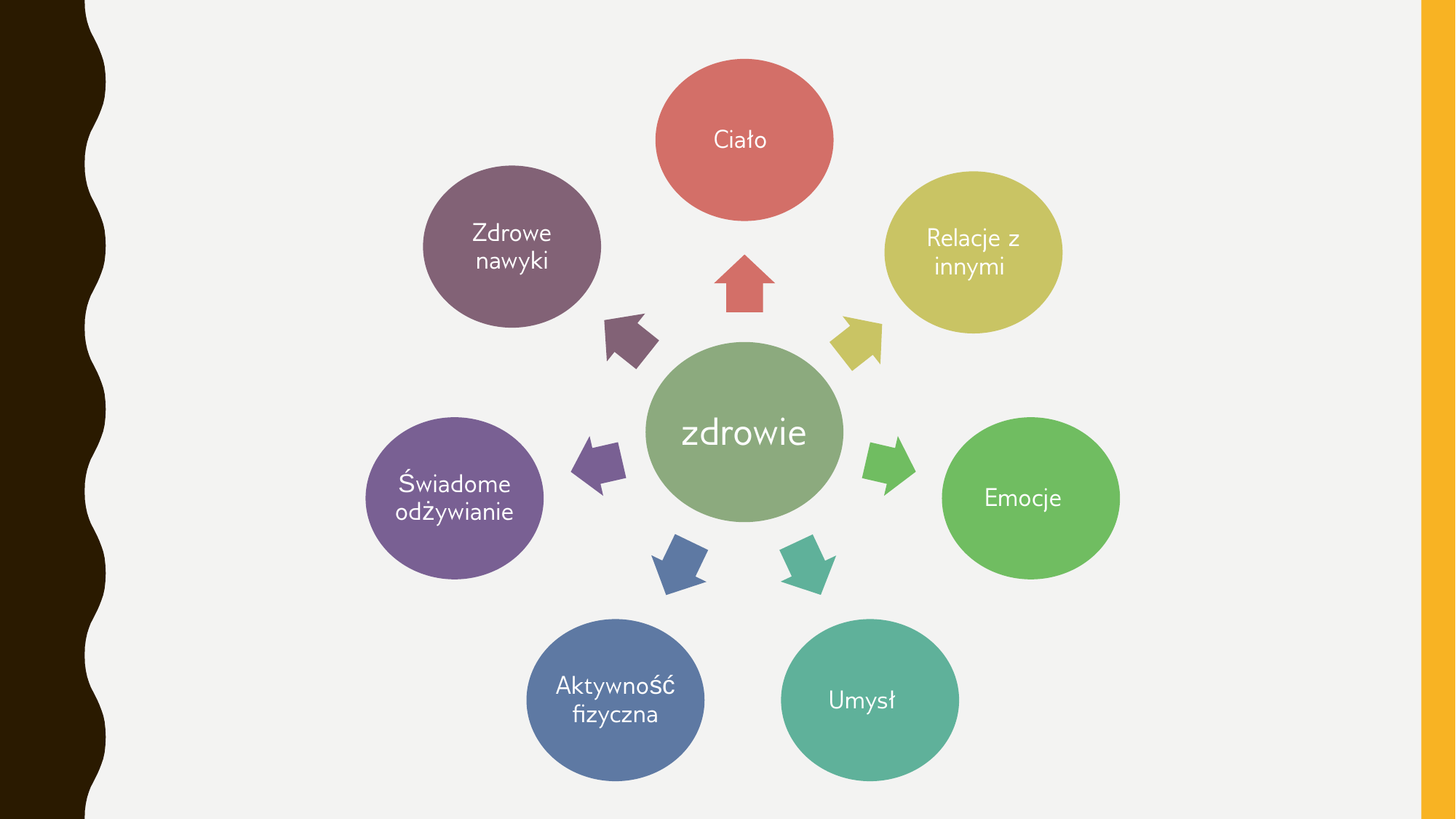

zdrowie

Ciało

Relacje z innymi

Emocje

Umysł

Aktywność fizyczna

Świadome odżywianie

Zdrowe nawyki